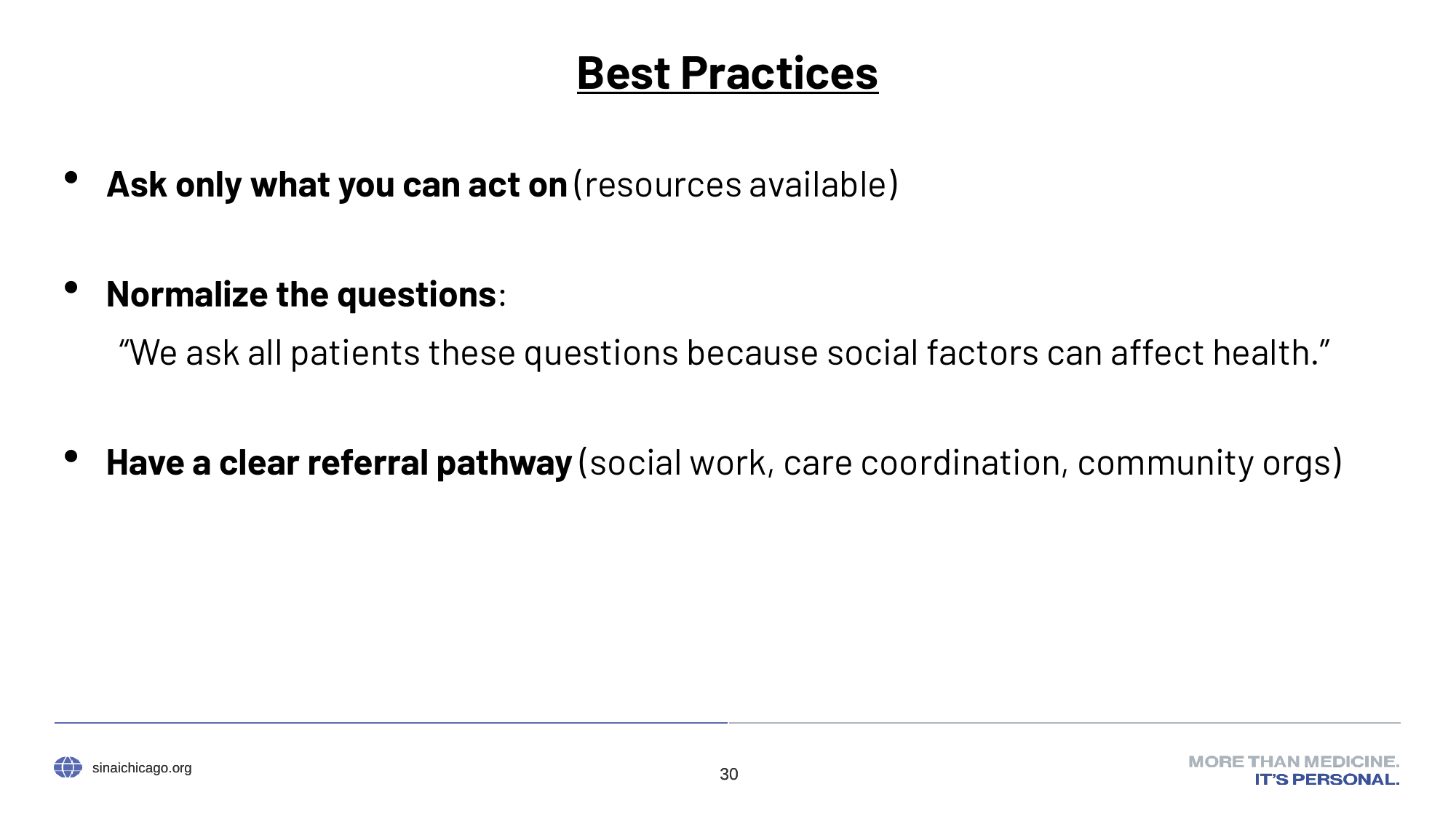

# Best Practices
Ask only what you can act on (resources available)

Normalize the questions:
“We ask all patients these questions because social factors can affect health.”

Have a clear referral pathway (social work, care coordination, community orgs)